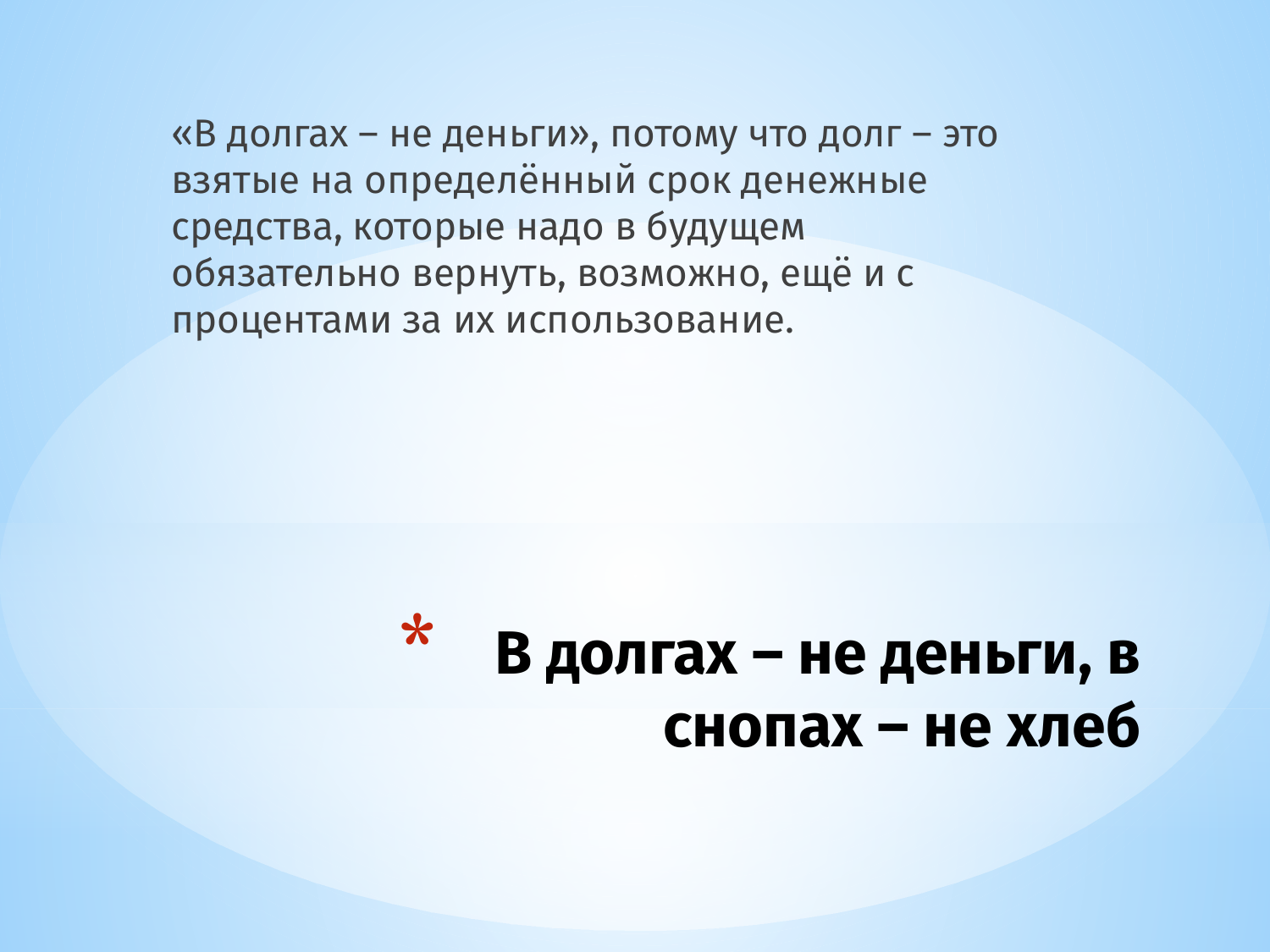

«В долгах – не деньги», потому что долг – это взятые на определённый срок денежные средства, которые надо в будущем обязательно вернуть, возможно, ещё и с процентами за их использование.
# В долгах – не деньги, в снопах – не хлеб